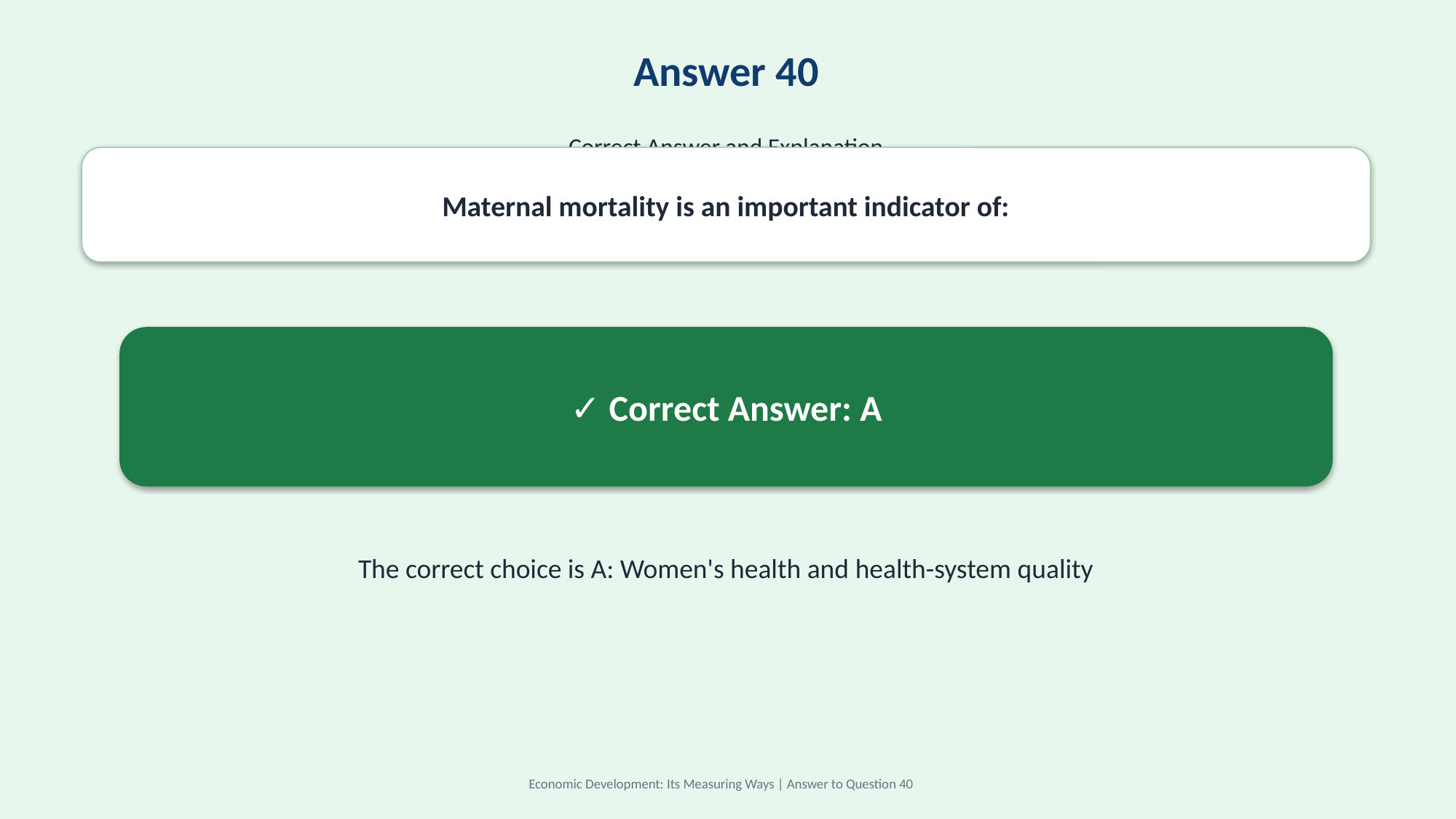

Answer 40
Correct Answer and Explanation
Maternal mortality is an important indicator of:
✓ Correct Answer: A
The correct choice is A: Women's health and health-system quality
Economic Development: Its Measuring Ways | Answer to Question 40